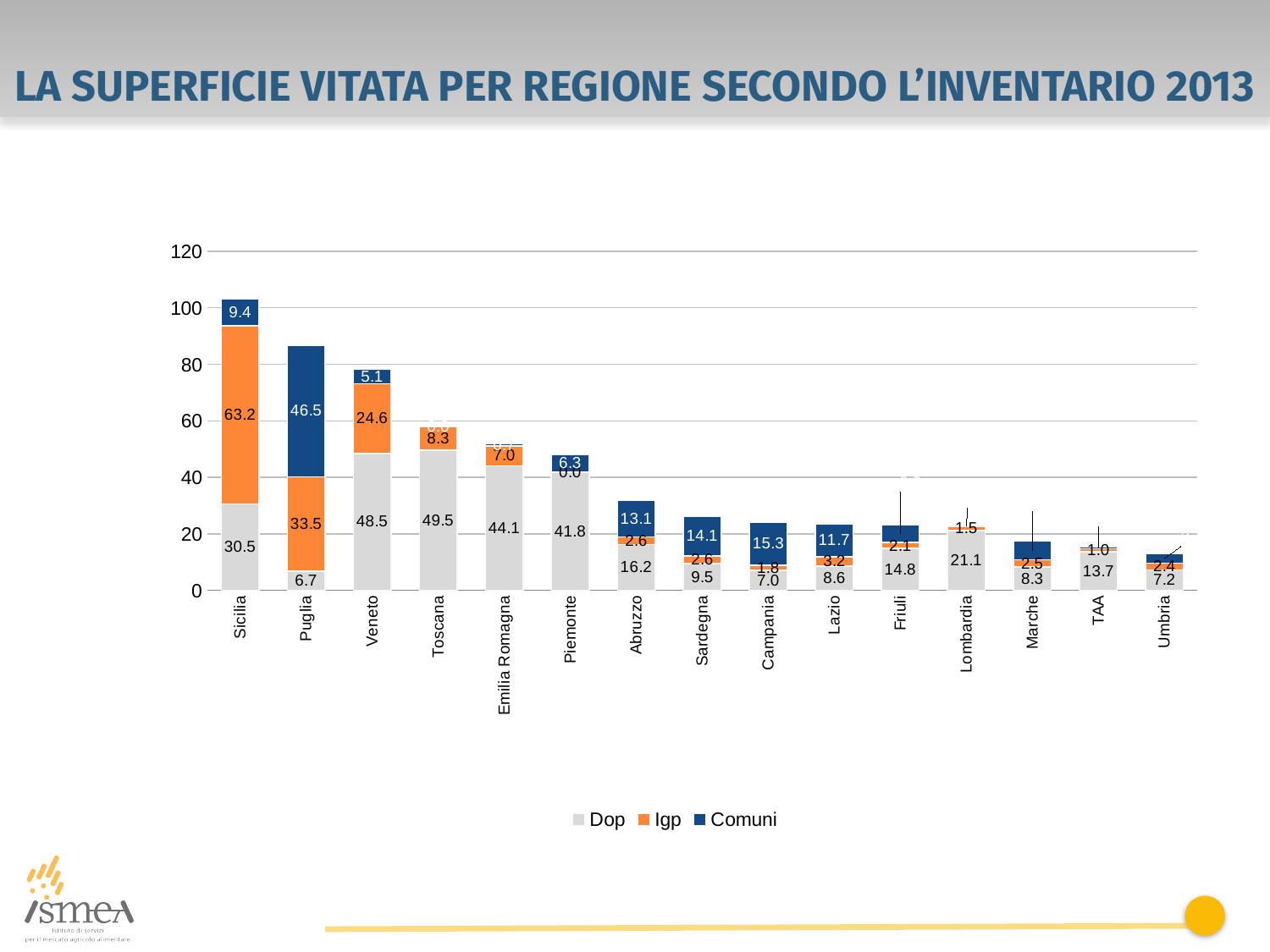

La superficie vitata per regione secondo l’inventario 2013

### Chart

| Category | Dop | Igp | Comuni |
|---|---|---|---|
| Sicilia | 30.539 | 63.164 | 9.359620000000003 |
| Puglia | 6.70999 | 33.53271000000001 | 46.46792000000001 |
| Veneto | 48.47054 | 24.62838 | 5.09809 |
| Toscana | 49.533710000000006 | 8.32699 | 0.0 |
| Emilia Romagna | 44.1328 | 6.9951099999999995 | 0.6626100000000001 |
| Piemonte | 41.8049 | 0.0 | 6.295100000000001 |
| Abruzzo | 16.239 | 2.613 | 13.108 |
| Sardegna | 9.47635 | 2.64231 | 14.125290000000001 |
| Campania | 7.023000000000001 | 1.84 | 15.327 |
| Lazio | 8.640849999999999 | 3.1916899999999995 | 11.70285 |
| Friuli | 14.808190000000002 | 2.08999 | 6.16367 |
| Lombardia | 21.143689999999996 | 1.47593 | 0.27999 |
| Marche | 8.254000000000001 | 2.524 | 6.785 |
| TAA | 13.657500000000002 | 1.02403 | 0.7343600000000001 |
| Umbria | 7.2 | 2.4 | 3.4149999999999996 |